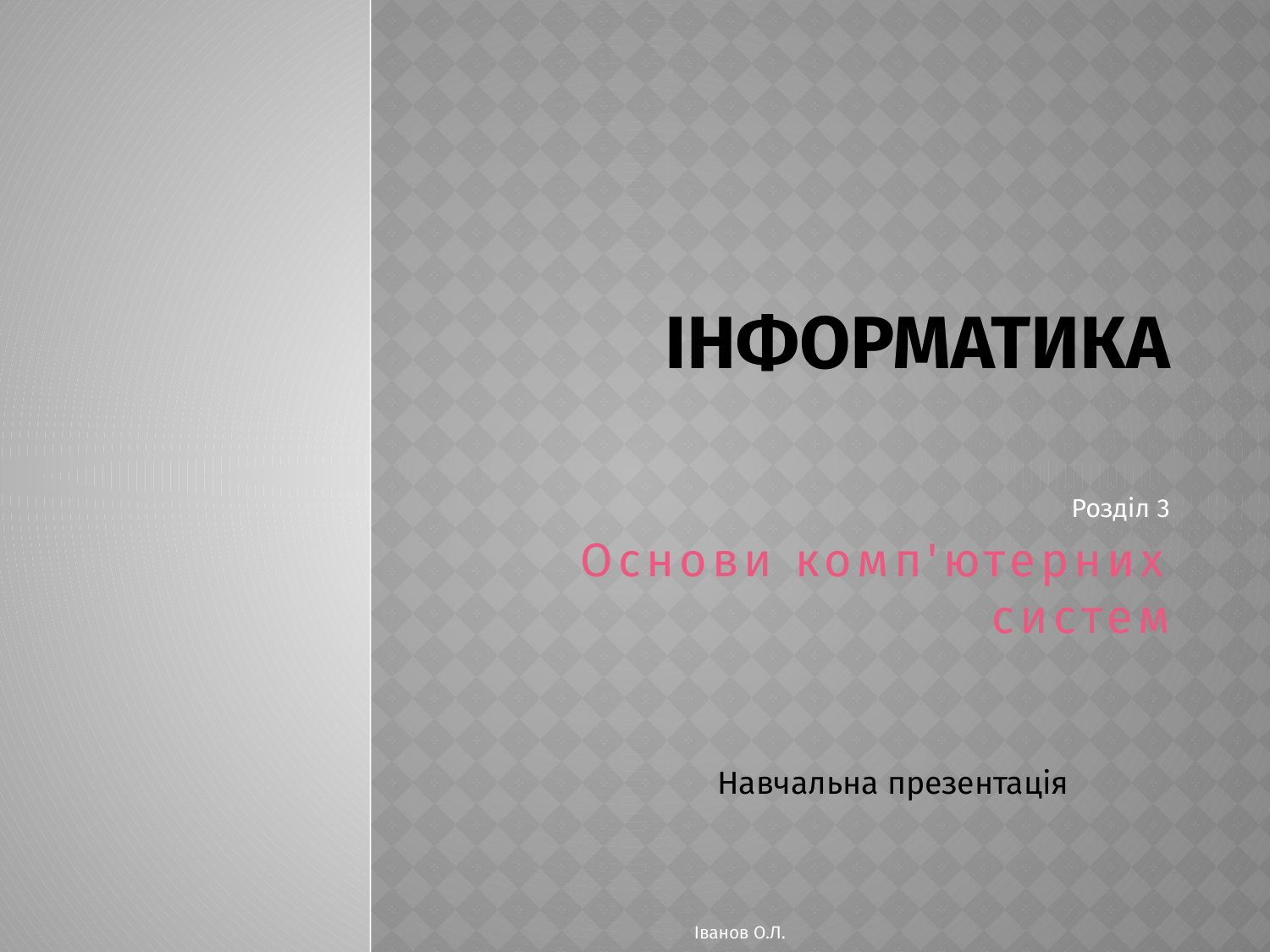

# Інформатика
Розділ 3
Основи комп'ютерних систем
Навчальна презентація
Іванов О.Л.